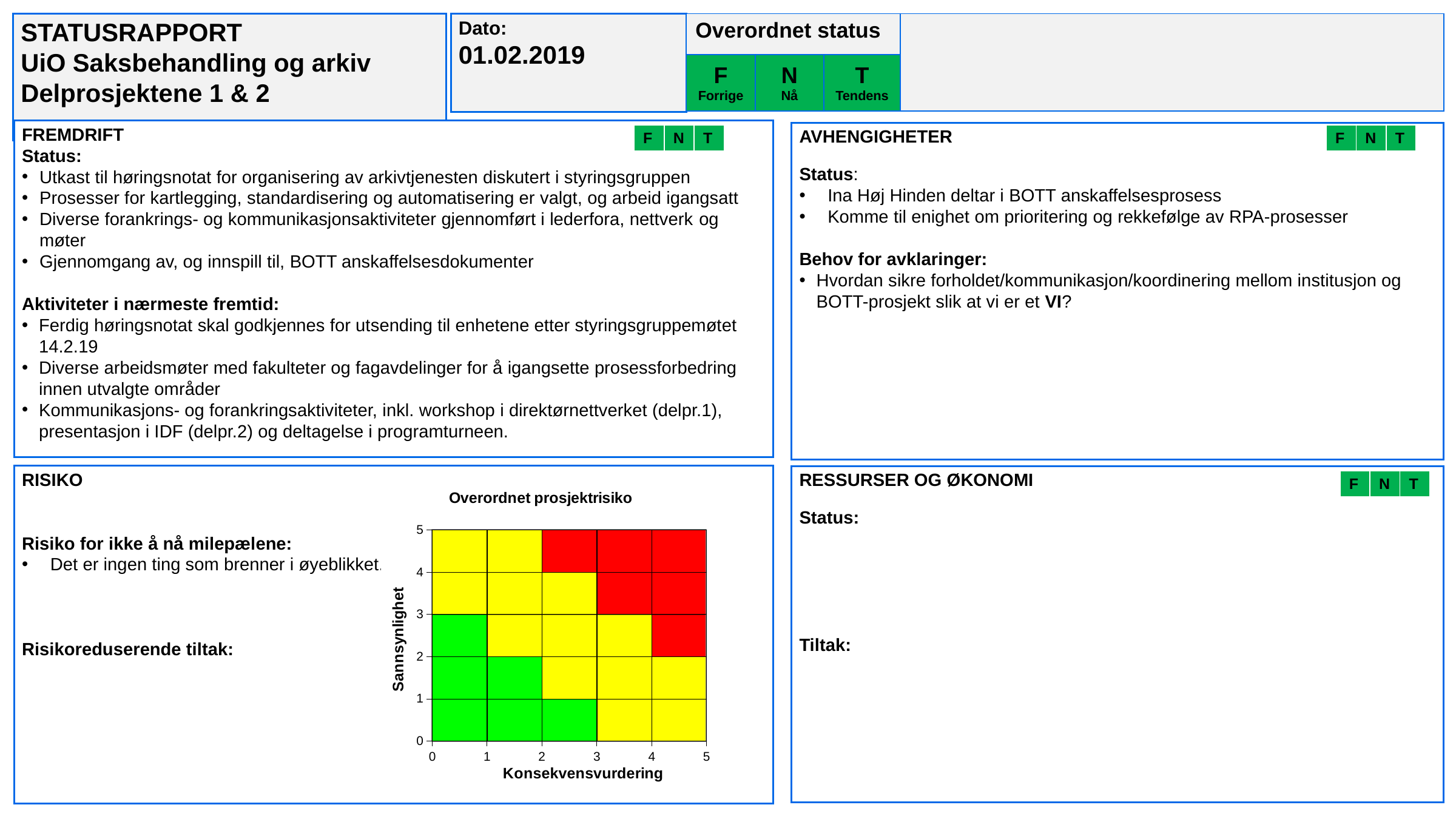

Dato:
01.02.2019
| Overordnet status |  |  |  |
| --- | --- | --- | --- |
| F Forrige | N Nå | T Tendens |  |
STATUSRAPPORT
UiO Saksbehandling og arkiv
Delprosjektene 1 & 2

FREMDRIFT
Status:
Utkast til høringsnotat for organisering av arkivtjenesten diskutert i styringsgruppen
Prosesser for kartlegging, standardisering og automatisering er valgt, og arbeid igangsatt
Diverse forankrings- og kommunikasjonsaktiviteter gjennomført i lederfora, nettverk og møter
Gjennomgang av, og innspill til, BOTT anskaffelsesdokumenter

Aktiviteter i nærmeste fremtid:
Ferdig høringsnotat skal godkjennes for utsending til enhetene etter styringsgruppemøtet 14.2.19
Diverse arbeidsmøter med fakulteter og fagavdelinger for å igangsette prosessforbedring innen utvalgte områder
Kommunikasjons- og forankringsaktiviteter, inkl. workshop i direktørnettverket (delpr.1), presentasjon i IDF (delpr.2) og deltagelse i programturneen.

AVHENGIGHETER

Status:
Ina Høj Hinden deltar i BOTT anskaffelsesprosess
Komme til enighet om prioritering og rekkefølge av RPA-prosesser

Behov for avklaringer:
Hvordan sikre forholdet/kommunikasjon/koordinering mellom institusjon og BOTT-prosjekt slik at vi er et VI?

| F | N | T |
| --- | --- | --- |
| F | N | T |
| --- | --- | --- |
RISIKO

Risiko for ikke å nå milepælene:
Det er ingen ting som brenner i øyeblikket.

Risikoreduserende tiltak:

RESSURSER OG ØKONOMI

Status:

Tiltak:

| F | N | T |
| --- | --- | --- |

### Chart: Overordnet prosjektrisiko

| Category |  |  |  |  |  |  |  |  |  |  |  |  |  |  |  |  |  |  |  |  |  |  |  |  |  |  |  |  |  |  |  |  |  |  |  |  |  |  |  |  |  |  |  |  |  |  |  |  |  |  |
|---|---|---|---|---|---|---|---|---|---|---|---|---|---|---|---|---|---|---|---|---|---|---|---|---|---|---|---|---|---|---|---|---|---|---|---|---|---|---|---|---|---|---|---|---|---|---|---|---|---|---|

1